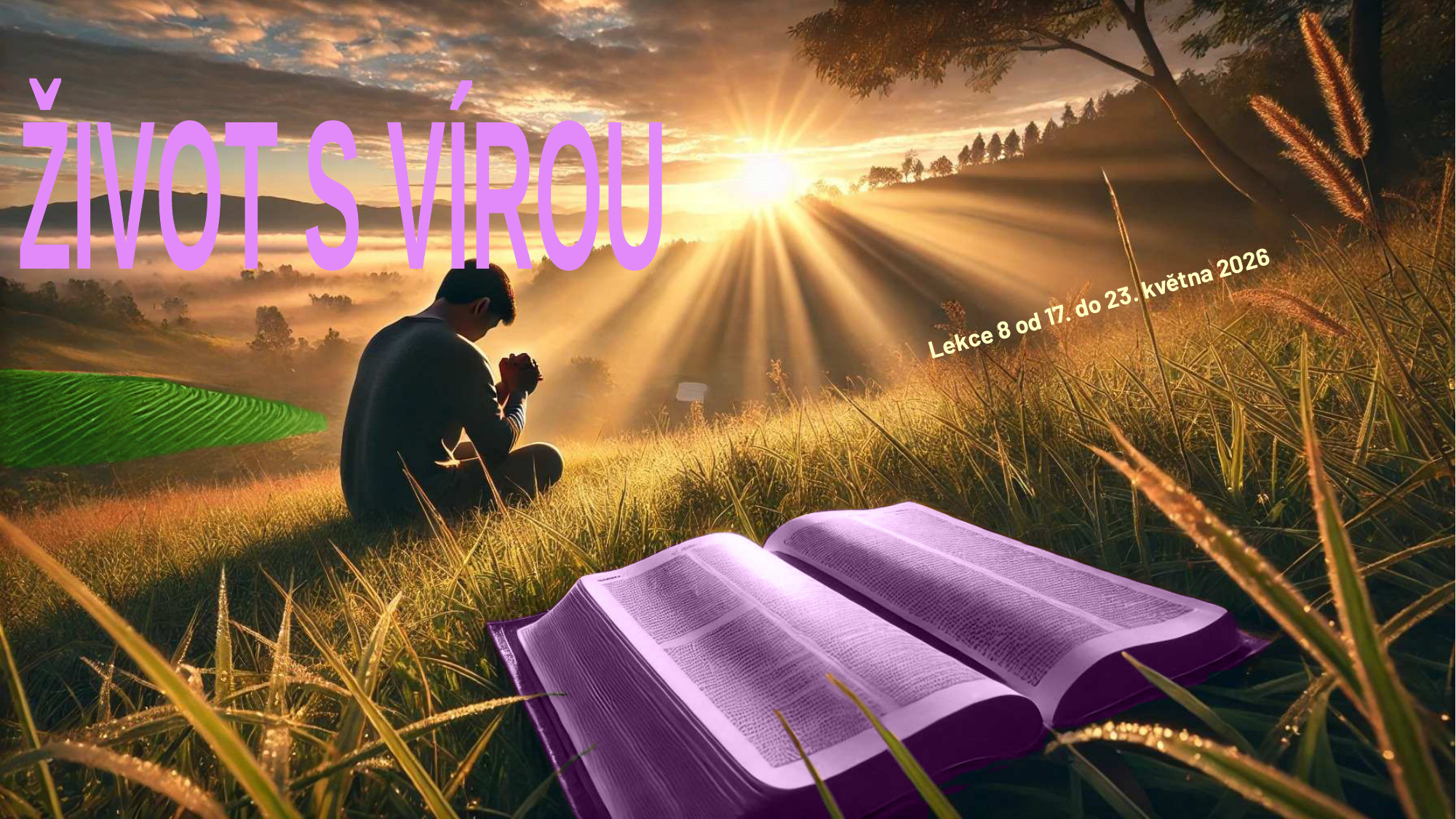

ŽIVOT S VÍROU
Lekce 8 od 17. do 23. května 2026